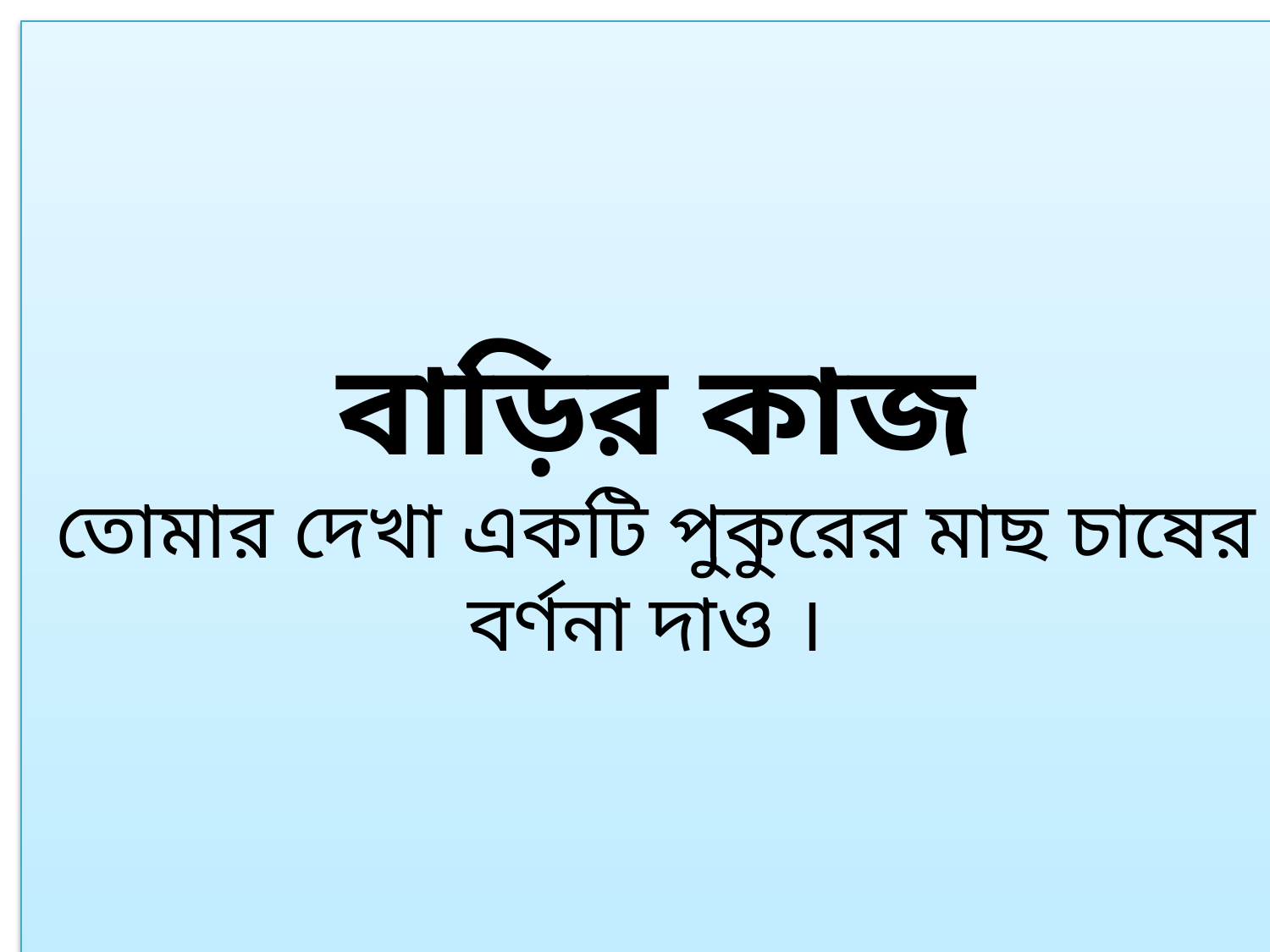

বাড়ির কাজ
তোমার দেখা একটি পুকুরের মাছ চাষের বর্ণনা দাও ।